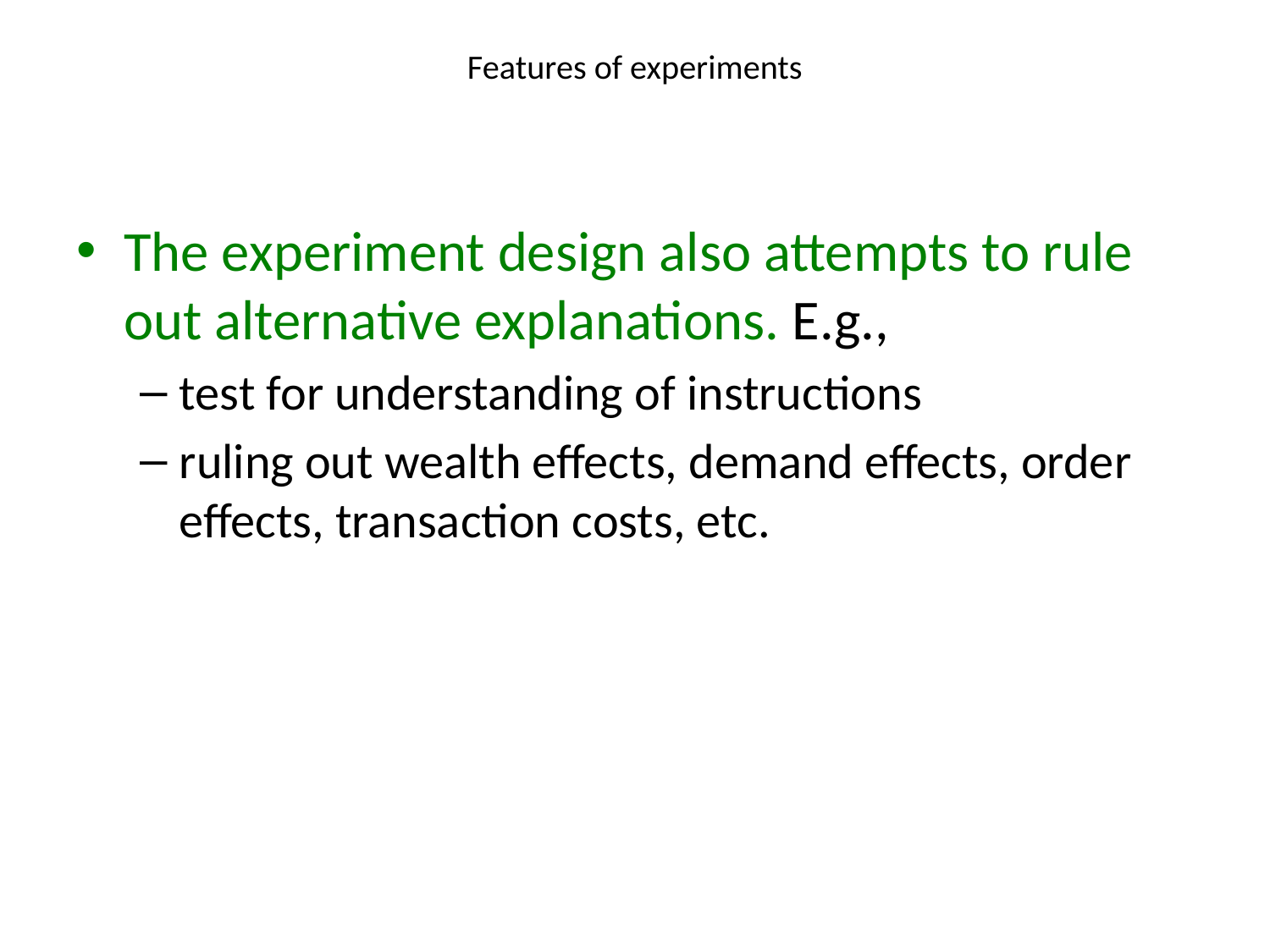

# Features of experiments

The experiment design also attempts to rule out alternative explanations. E.g.,
test for understanding of instructions
ruling out wealth effects, demand effects, order effects, transaction costs, etc.